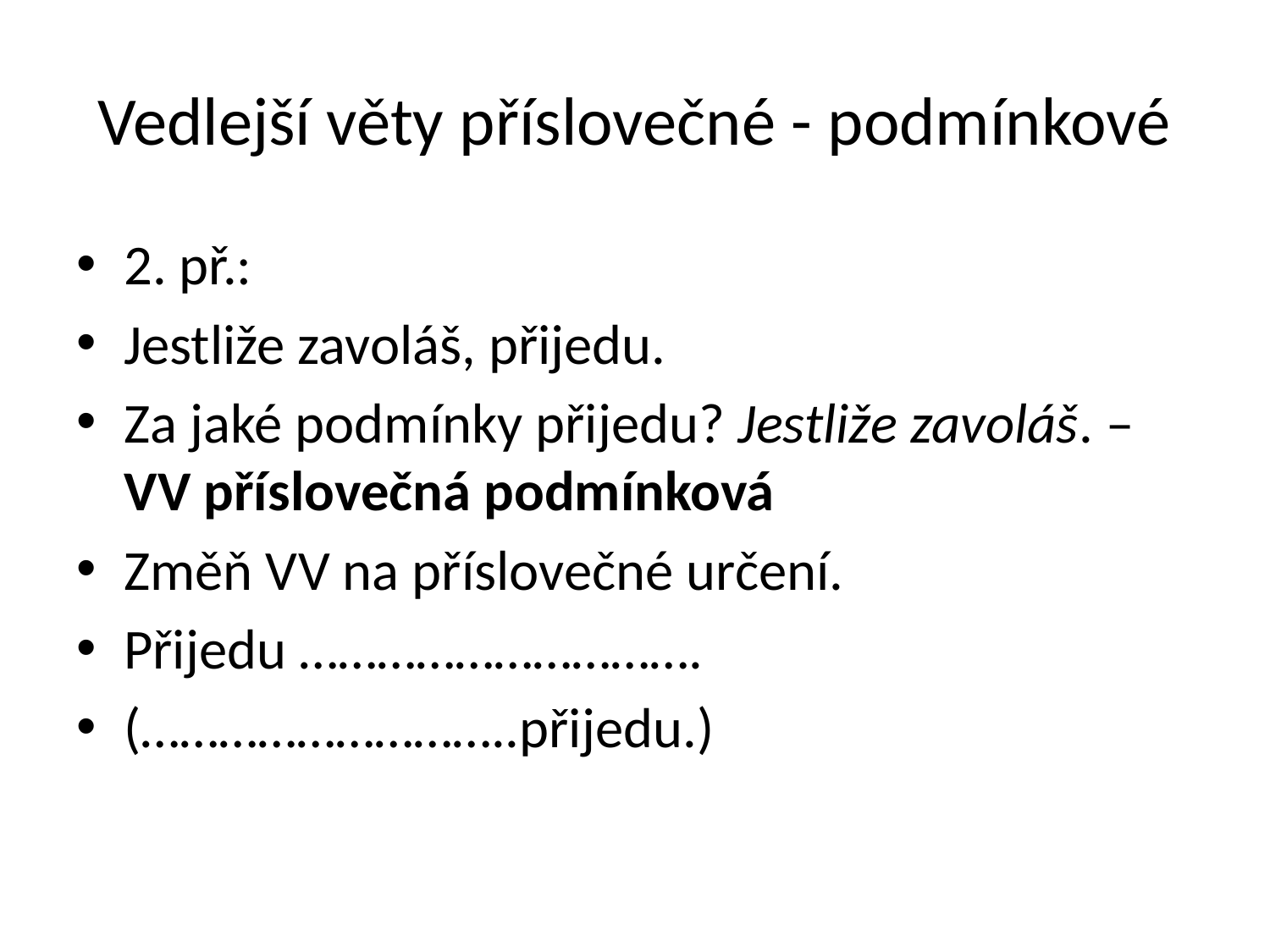

# Vedlejší věty příslovečné - podmínkové
2. př.:
Jestliže zavoláš, přijedu.
Za jaké podmínky přijedu? Jestliže zavoláš. – VV příslovečná podmínková
Změň VV na příslovečné určení.
Přijedu ………………………….
(………………………..přijedu.)